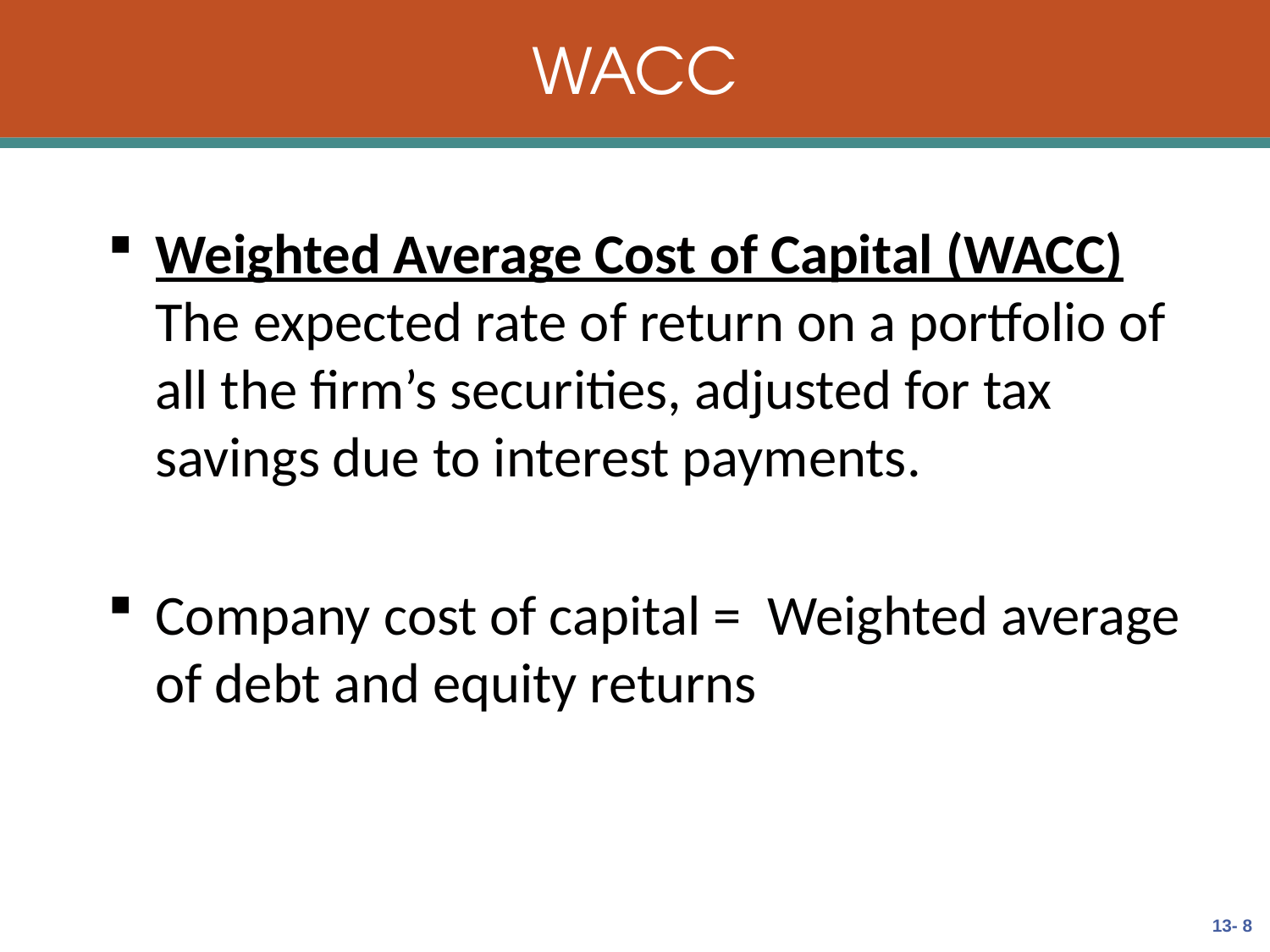

# WACC
Weighted Average Cost of Capital (WACC) The expected rate of return on a portfolio of all the firm’s securities, adjusted for tax savings due to interest payments.

Company cost of capital =  Weighted average of debt and equity returns